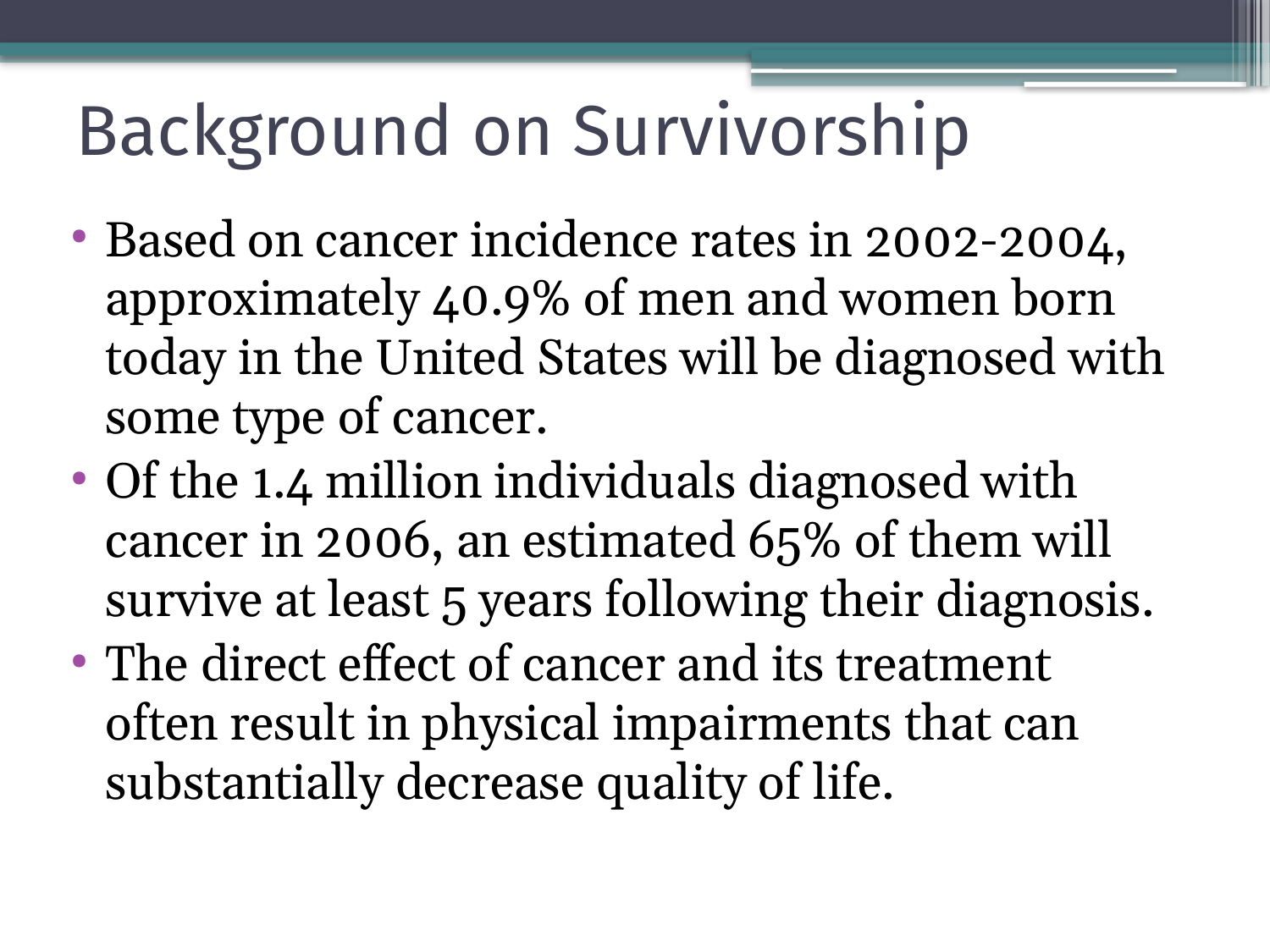

# Background on Survivorship
Based on cancer incidence rates in 2002-2004, approximately 40.9% of men and women born today in the United States will be diagnosed with some type of cancer.
Of the 1.4 million individuals diagnosed with cancer in 2006, an estimated 65% of them will survive at least 5 years following their diagnosis.
The direct effect of cancer and its treatment often result in physical impairments that can substantially decrease quality of life.